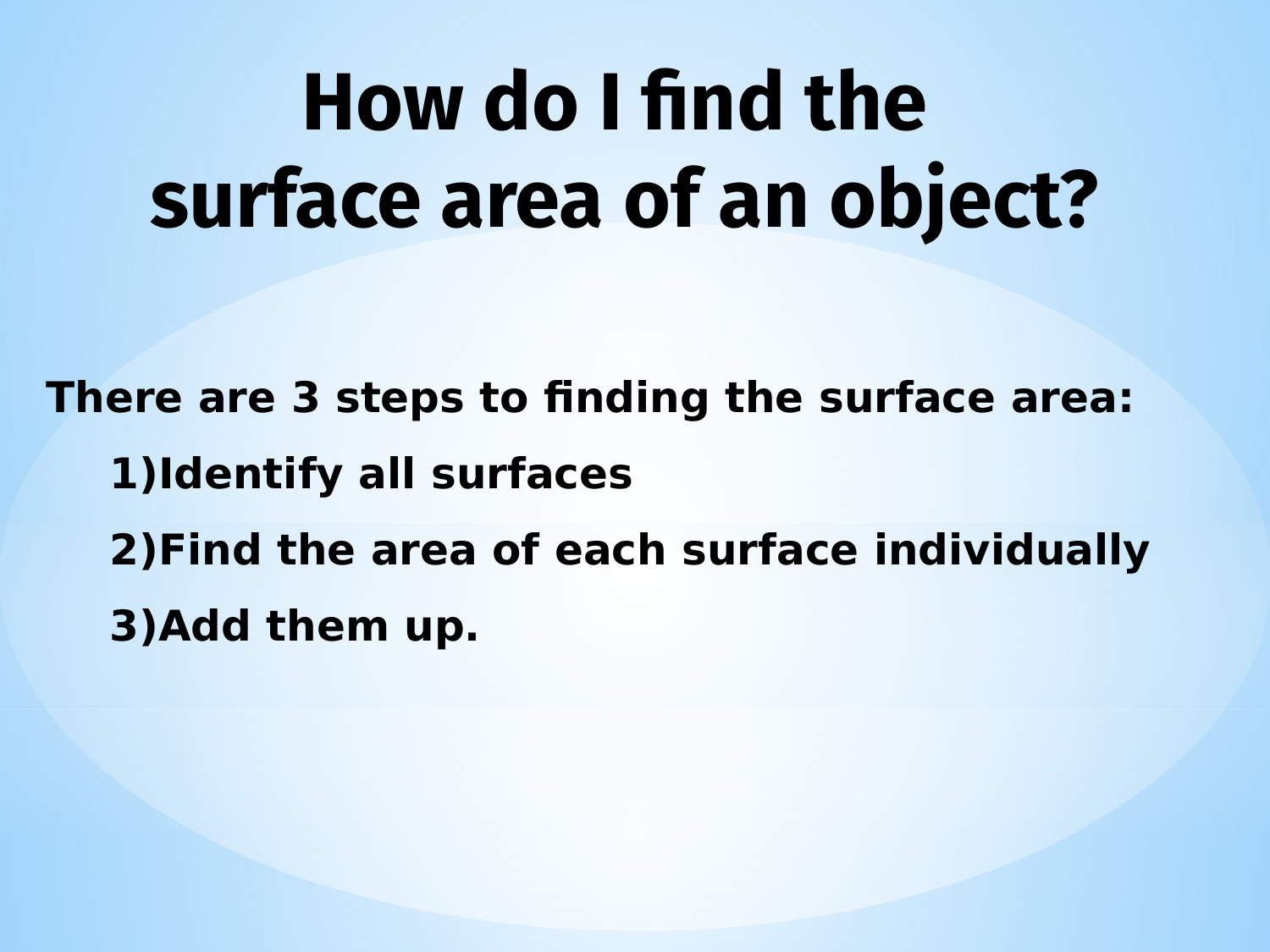

# How do I find the surface area of an object?
There are 3 steps to finding the surface area:
Identify all surfaces
Find the area of each surface individually
Add them up.